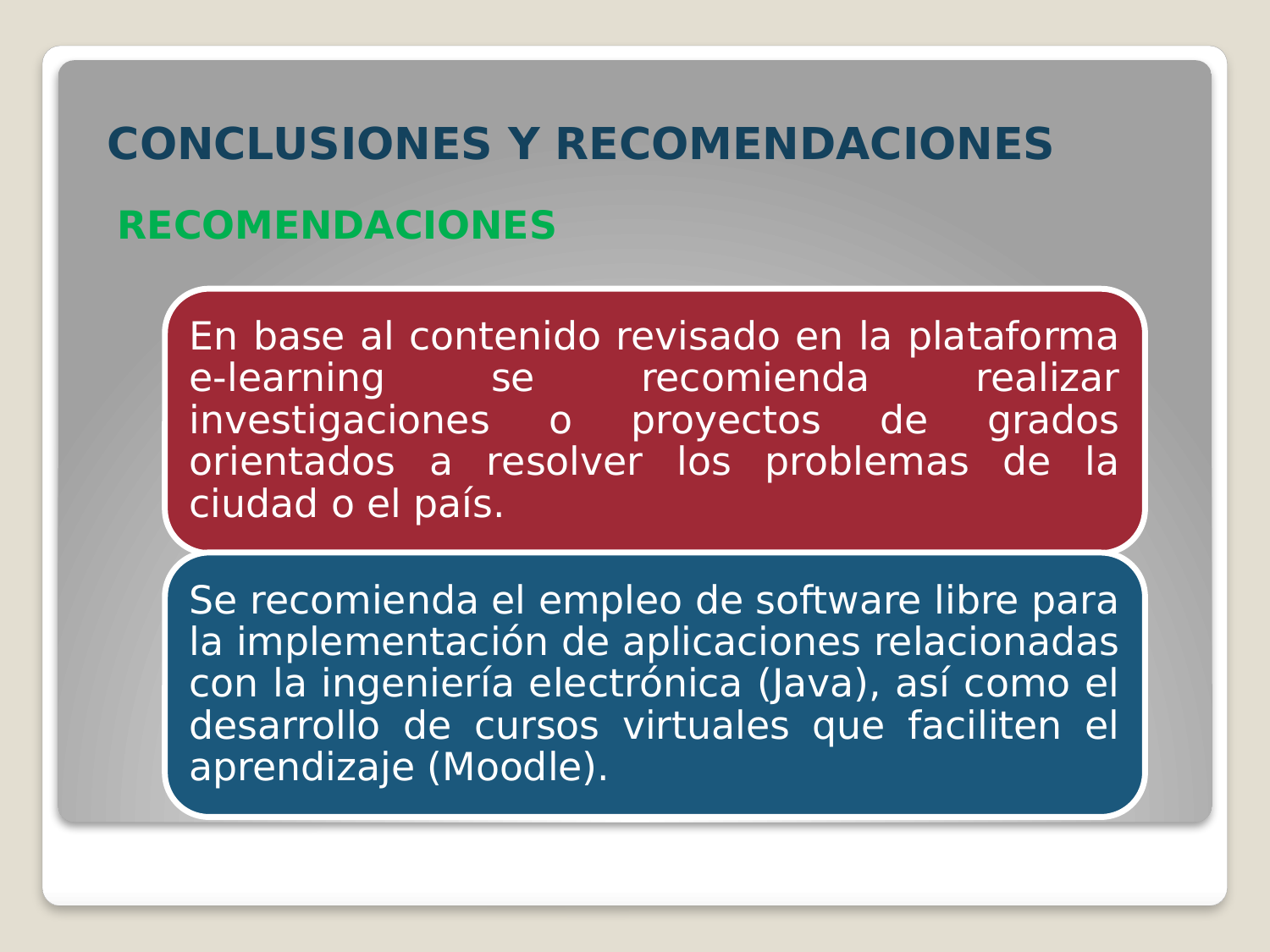

# CONCLUSIONES Y RECOMENDACIONES

RECOMENDACIONES

En base al contenido revisado en la plataforma e-learning se recomienda realizar investigaciones o proyectos de grados orientados a resolver los problemas de la ciudad o el país.
Se recomienda el empleo de software libre para la implementación de aplicaciones relacionadas con la ingeniería electrónica (Java), así como el desarrollo de cursos virtuales que faciliten el aprendizaje (Moodle).